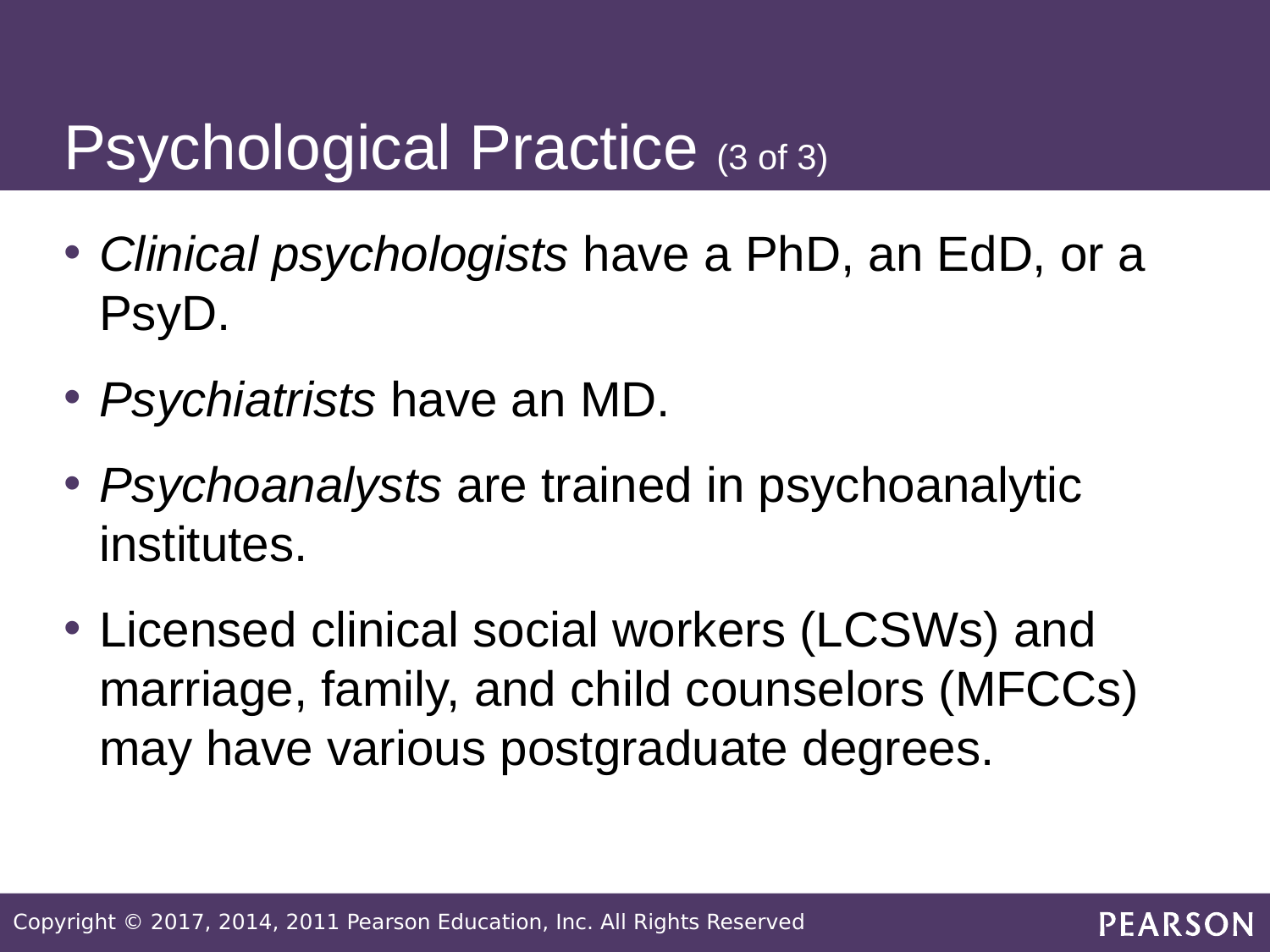

# Psychological Practice (3 of 3)
Clinical psychologists have a PhD, an EdD, or a PsyD.
Psychiatrists have an MD.
Psychoanalysts are trained in psychoanalytic institutes.
Licensed clinical social workers (LCSWs) and marriage, family, and child counselors (MFCCs) may have various postgraduate degrees.